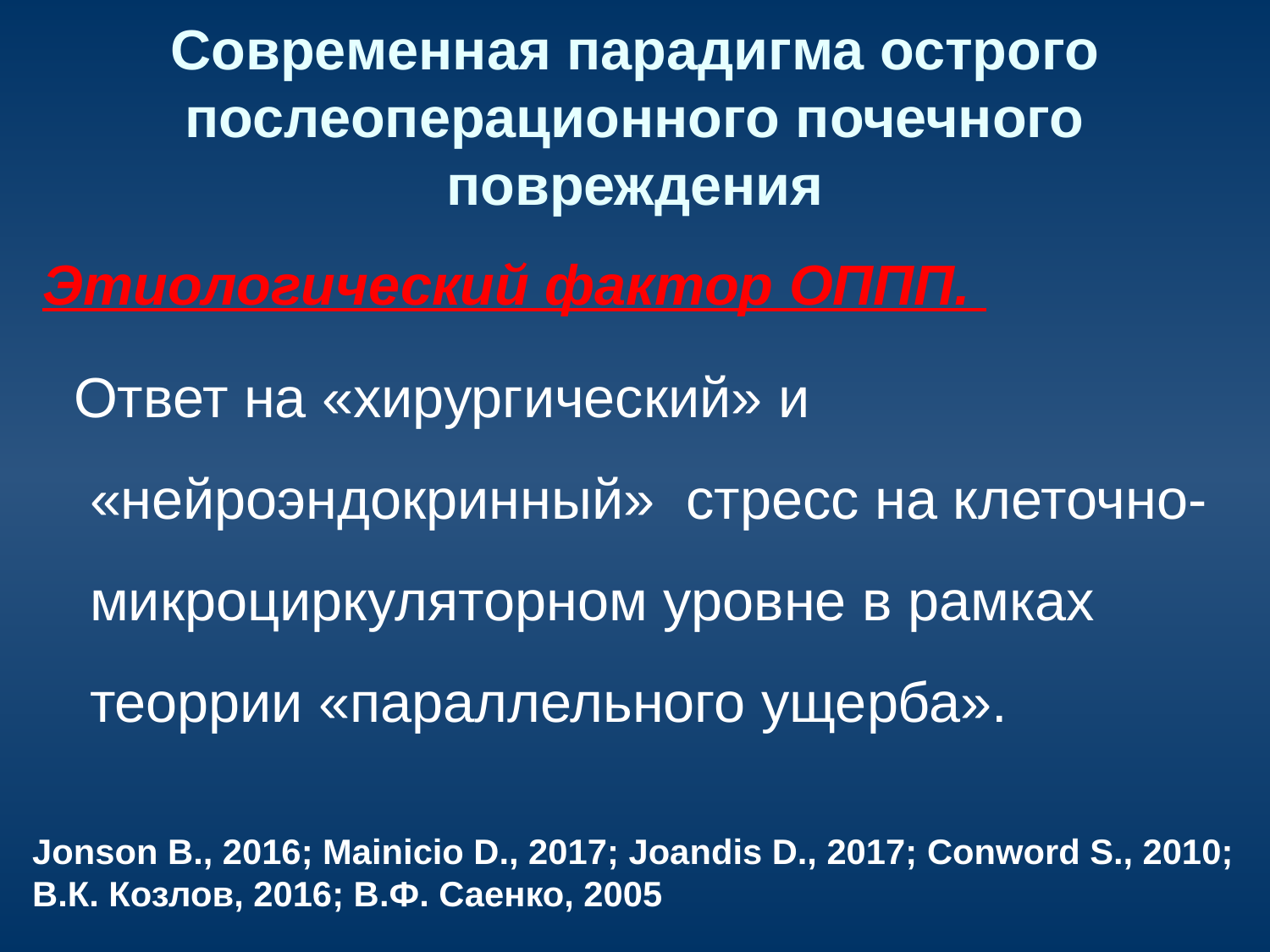

# Современная парадигма острого послеоперационного почечного повреждения
Этиологический фактор ОППП.
  Ответ на «хирургический» и «нейроэндокринный»  стресс на клеточно-микроциркуляторном уровне в рамках теоррии «параллельного ущерба».

Jonson B., 2016; Mainicio D., 2017; Joandis D., 2017; Conword S., 2010; В.К. Козлов, 2016; В.Ф. Саенко, 2005